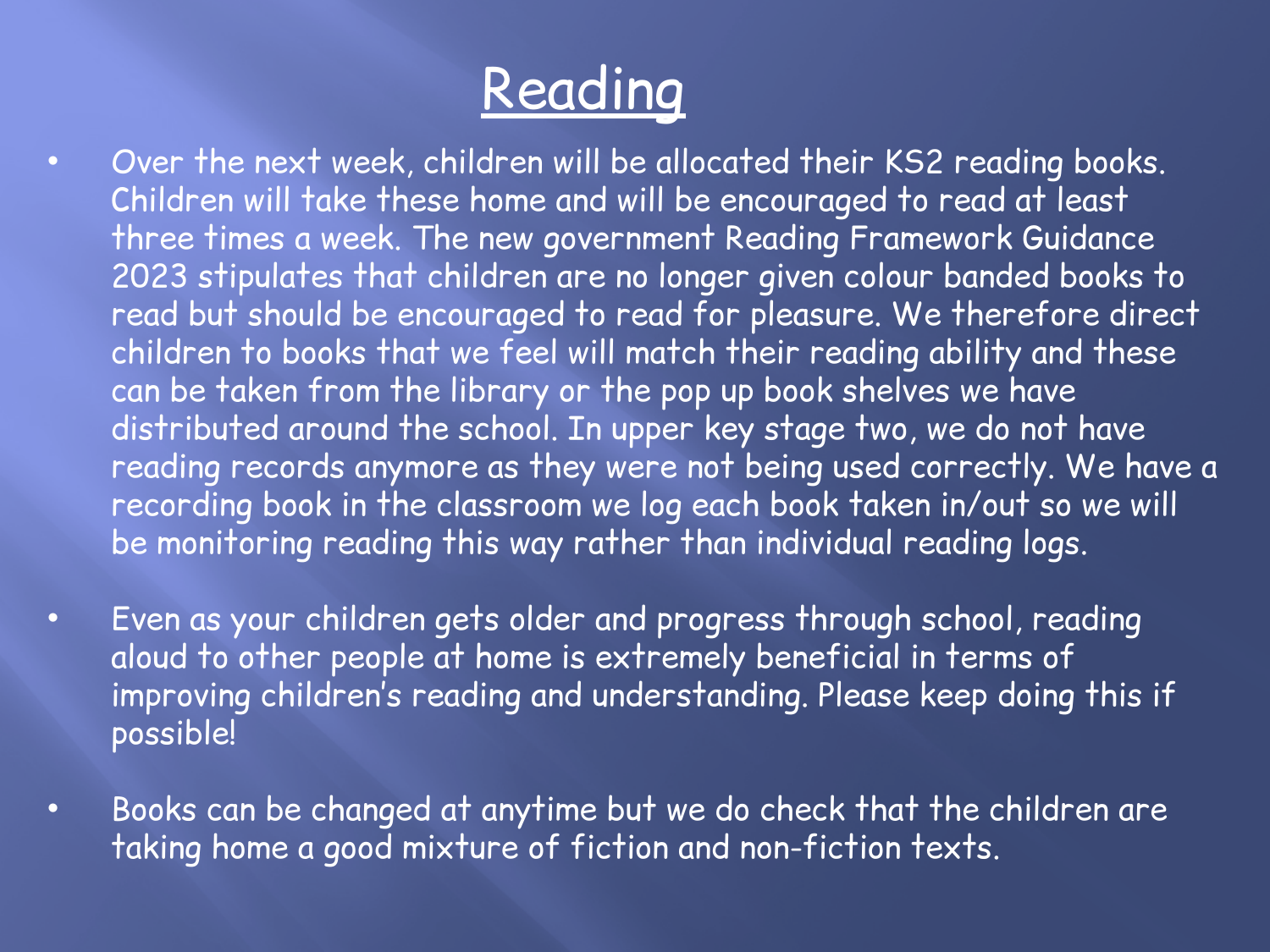

Reading
Over the next week, children will be allocated their KS2 reading books. Children will take these home and will be encouraged to read at least three times a week. The new government Reading Framework Guidance 2023 stipulates that children are no longer given colour banded books to read but should be encouraged to read for pleasure. We therefore direct children to books that we feel will match their reading ability and these can be taken from the library or the pop up book shelves we have distributed around the school. In upper key stage two, we do not have reading records anymore as they were not being used correctly. We have a recording book in the classroom we log each book taken in/out so we will be monitoring reading this way rather than individual reading logs.

Even as your children gets older and progress through school, reading aloud to other people at home is extremely beneficial in terms of improving children’s reading and understanding. Please keep doing this if possible!

Books can be changed at anytime but we do check that the children are taking home a good mixture of fiction and non-fiction texts.